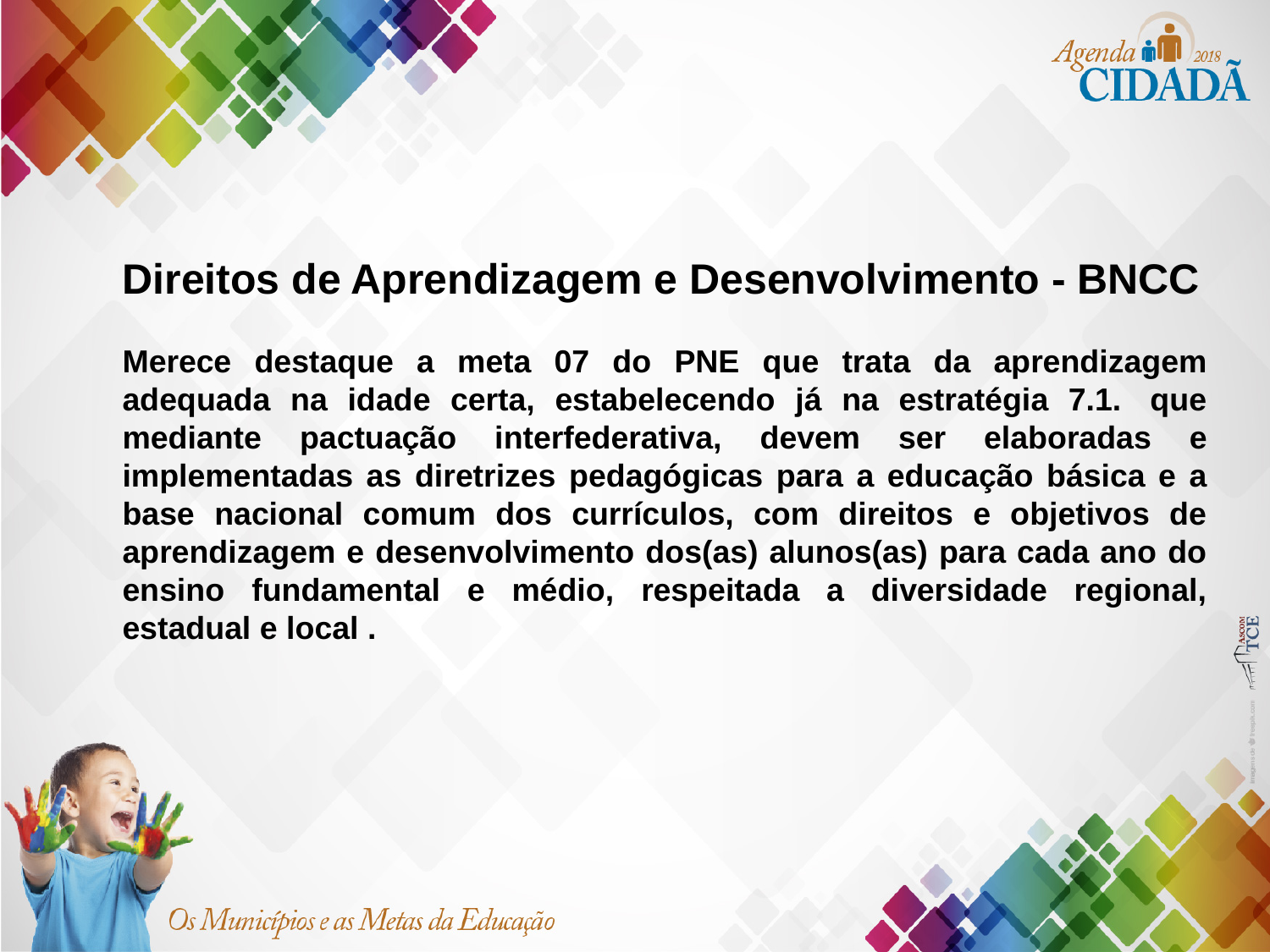

Direitos de Aprendizagem e Desenvolvimento - BNCC

Merece destaque a meta 07 do PNE que trata da aprendizagem adequada na idade certa, estabelecendo já na estratégia 7.1.  que mediante pactuação interfederativa, devem ser elaboradas e implementadas as diretrizes pedagógicas para a educação básica e a base nacional comum dos currículos, com direitos e objetivos de aprendizagem e desenvolvimento dos(as) alunos(as) para cada ano do ensino fundamental e médio, respeitada a diversidade regional, estadual e local .